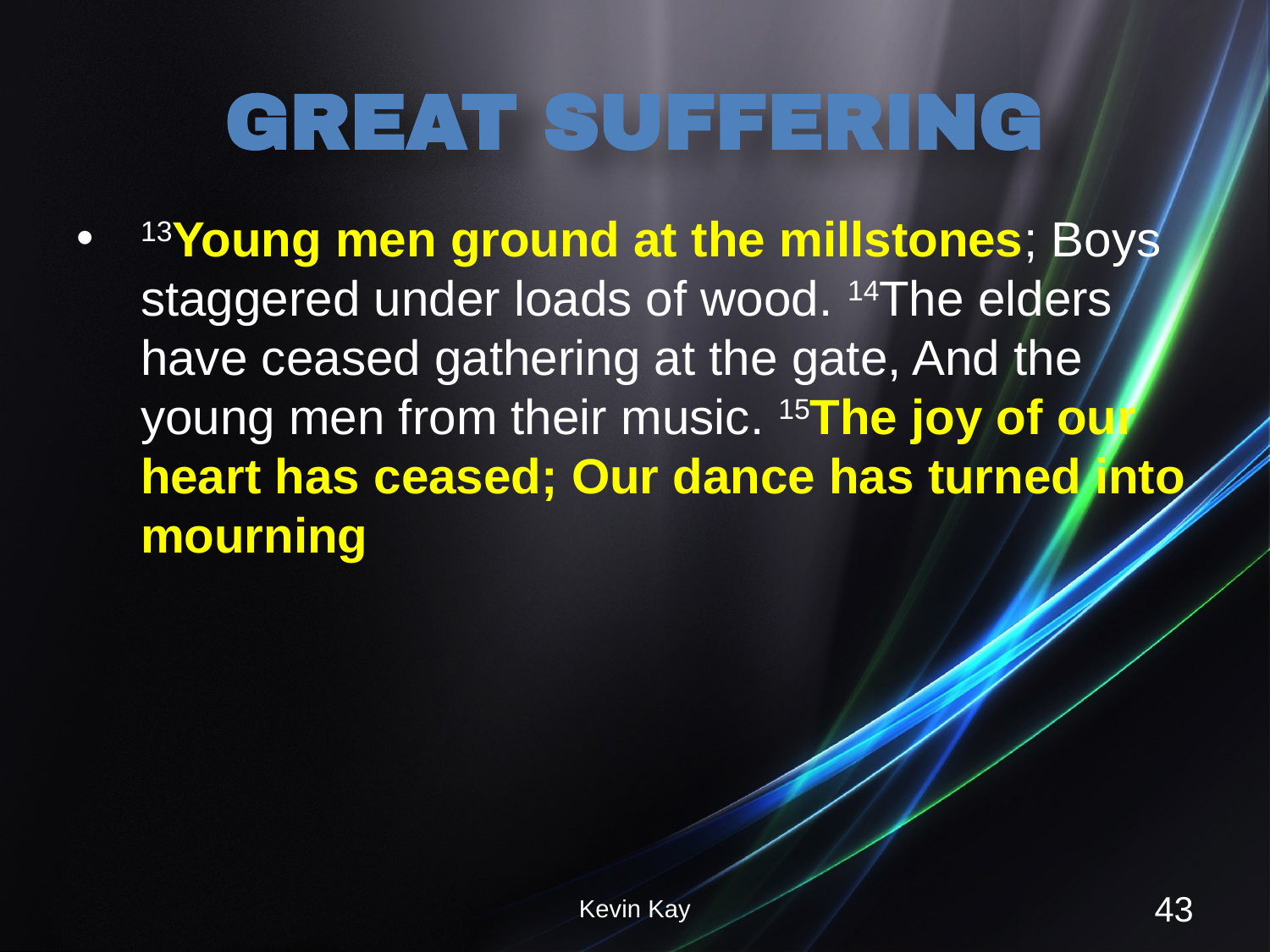

# Great suffering
13Young men ground at the millstones; Boys staggered under loads of wood. 14The elders have ceased gathering at the gate, And the young men from their music. 15The joy of our heart has ceased; Our dance has turned into mourning
Kevin Kay
43